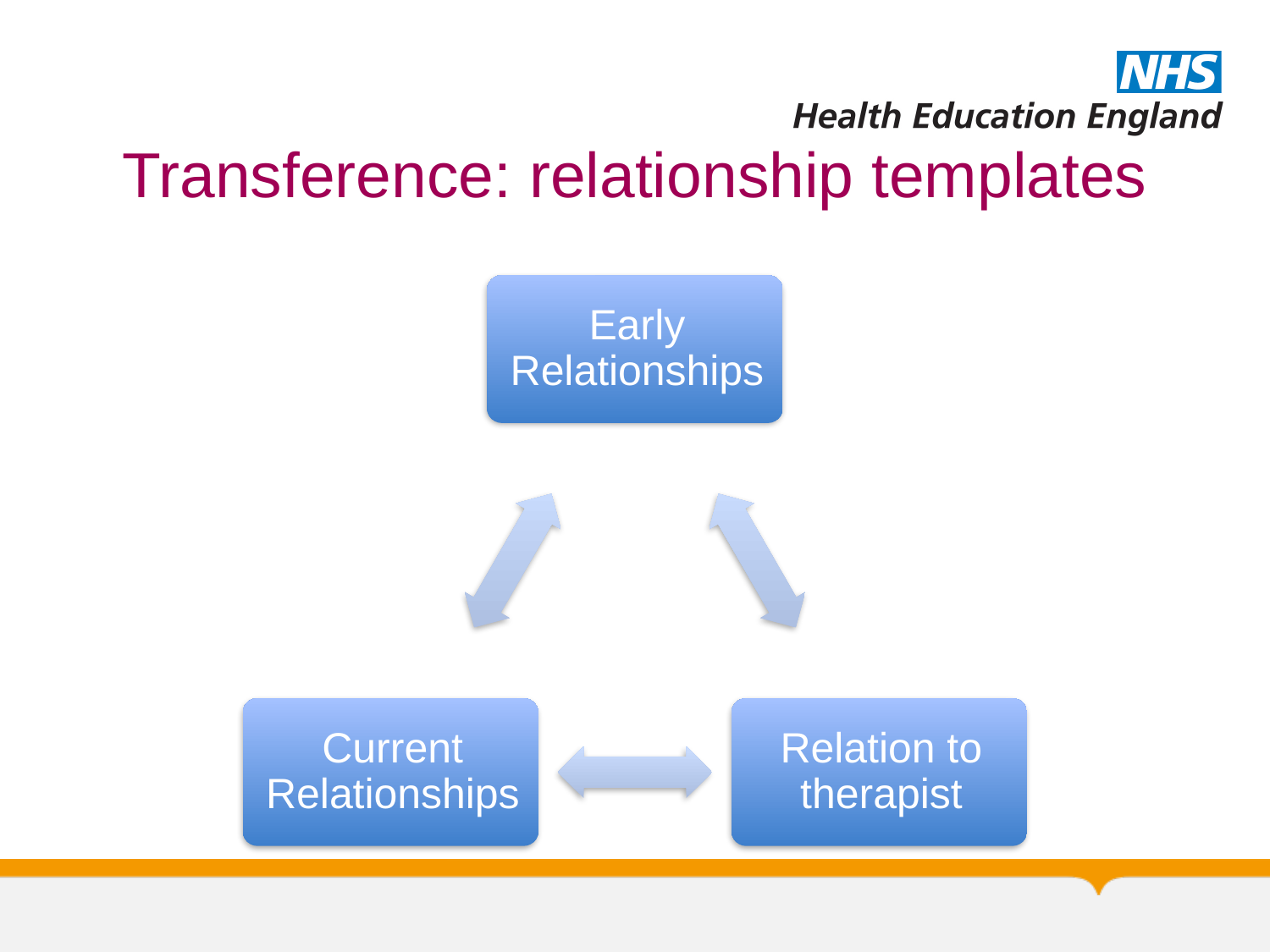

# Transference: relationship templates
Early Relationships

Relation to therapist

Current Relationships